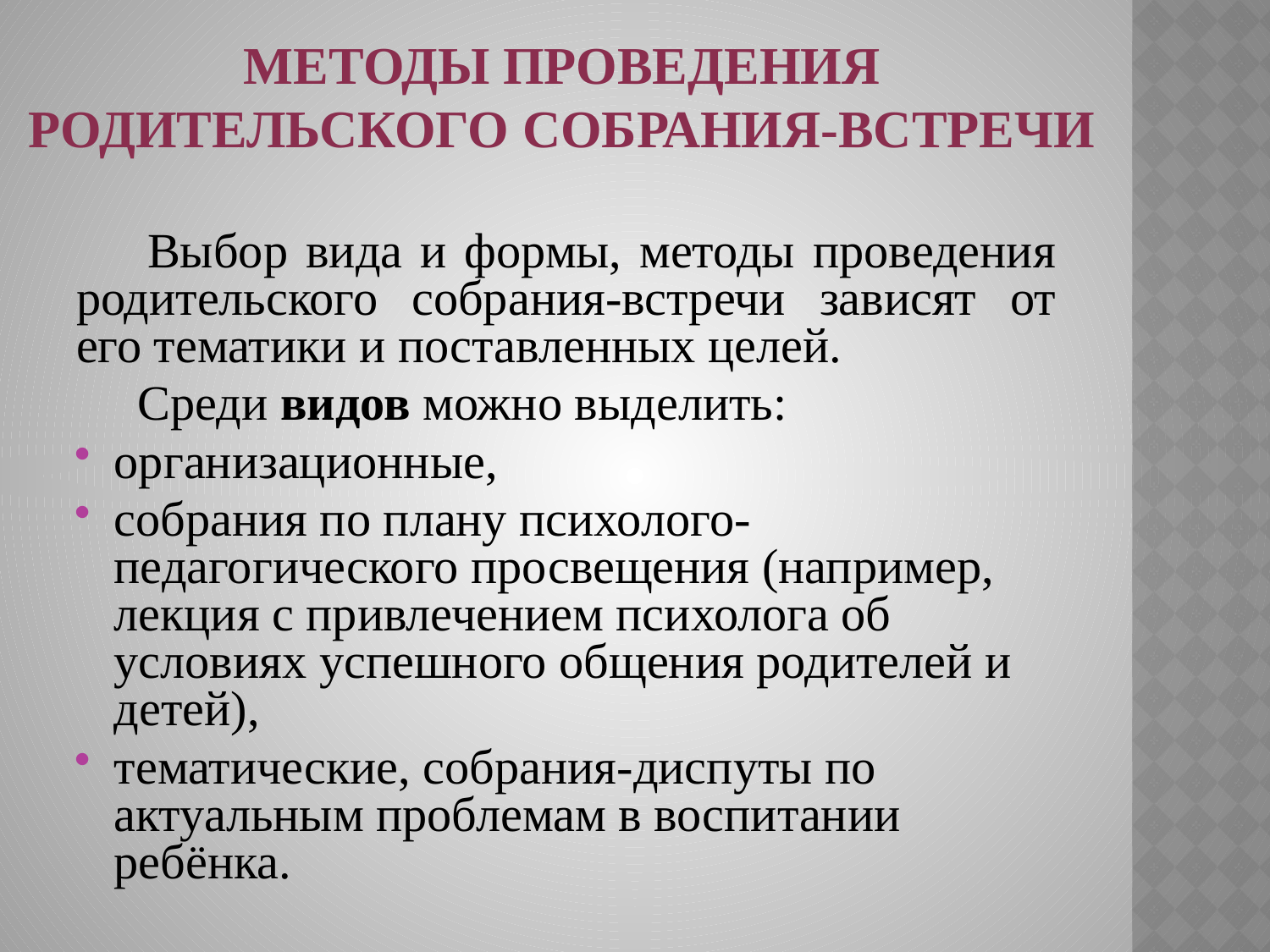

# Методы проведения родительского собрания-встречи
    Выбор вида и формы, методы проведения родительского собрания-встречи зависят от его тематики и поставленных целей.
     Среди видов можно выделить:
организационные,
собрания по плану психолого-педагогического просвещения (например, лекция с привлечением психолога об условиях успешного общения родителей и детей),
тематические, собрания-диспуты по актуальным проблемам в воспитании ребёнка.